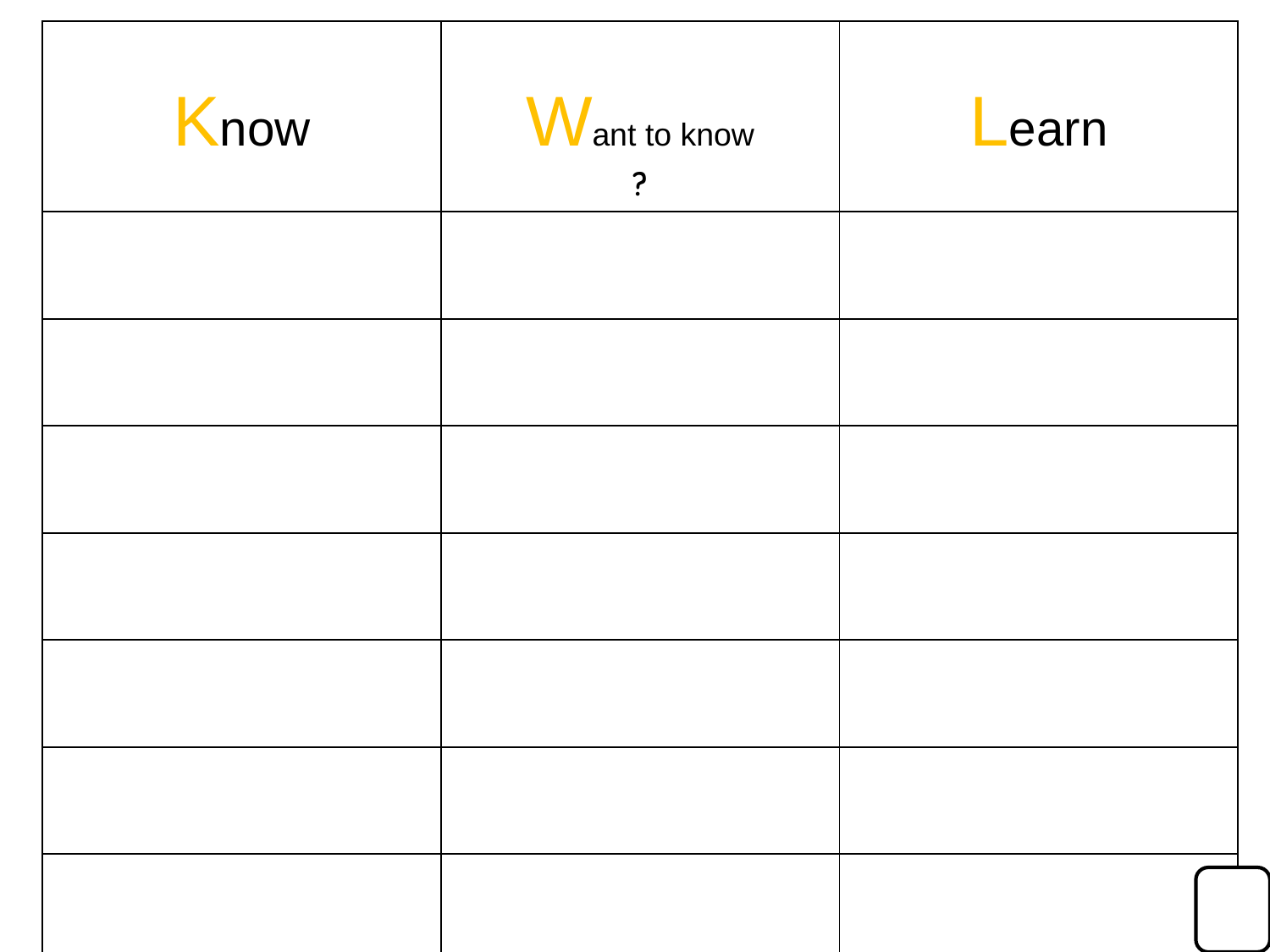

| Know | Want to know ? | Learn |
| --- | --- | --- |
|  |  |  |
|  |  |  |
|  |  |  |
|  |  |  |
|  |  |  |
|  |  |  |
|  |  |  |